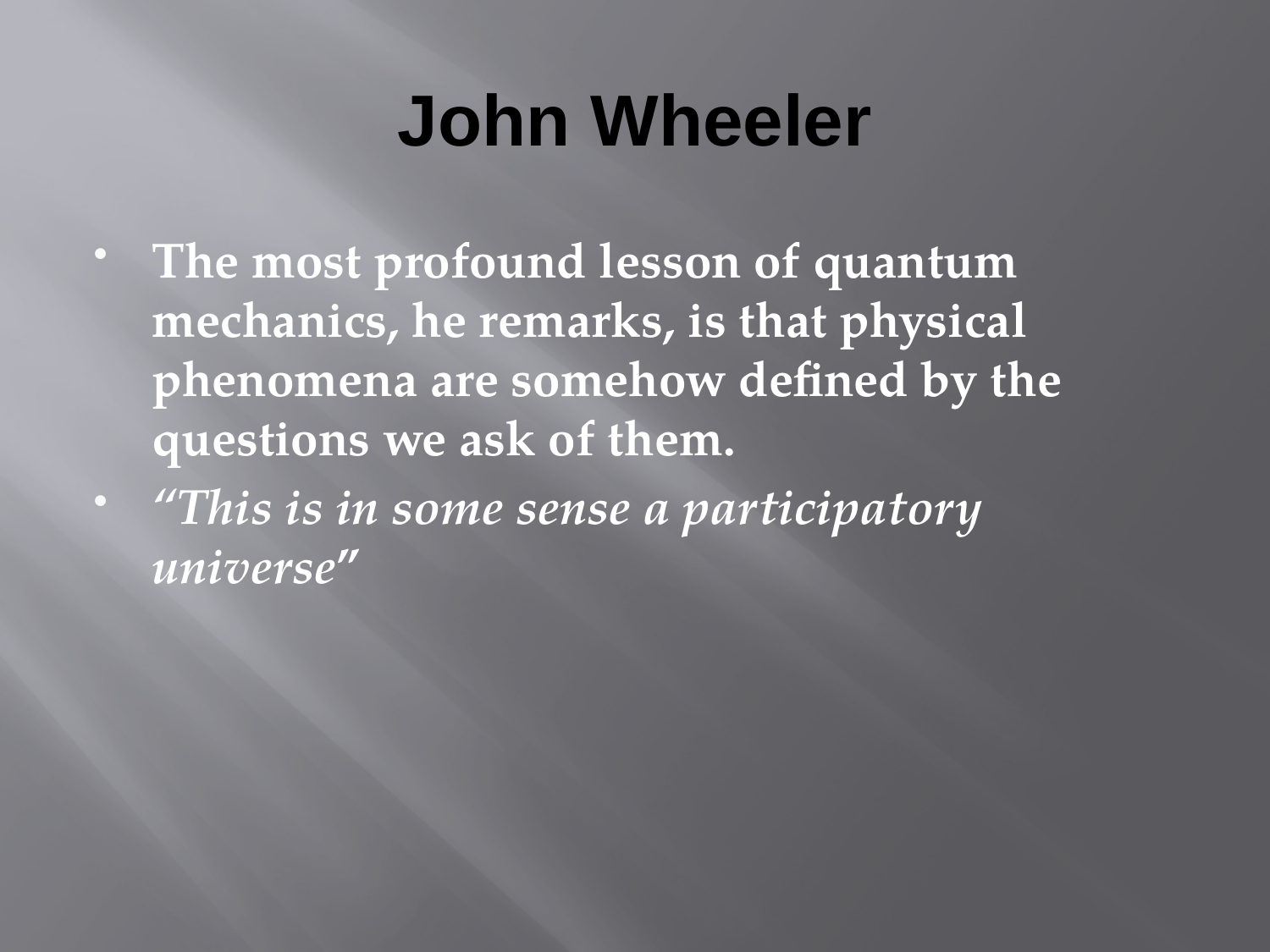

# John Wheeler
The most profound lesson of quantum mechanics, he remarks, is that physical phenomena are somehow defined by the questions we ask of them.
“This is in some sense a participatory universe”